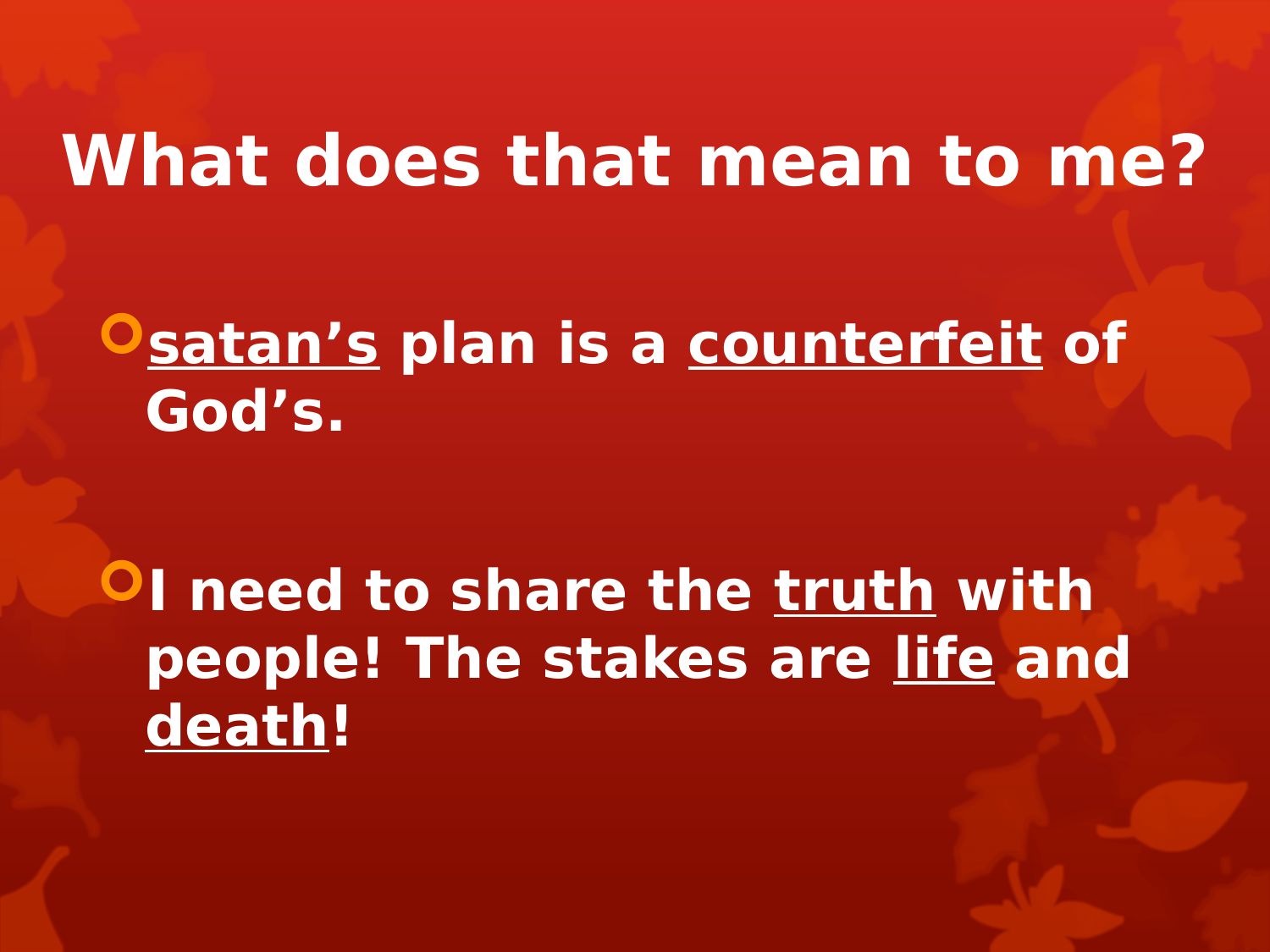

# What does that mean to me?
satan’s plan is a counterfeit of God’s.

I need to share the truth with people! The stakes are life and death!